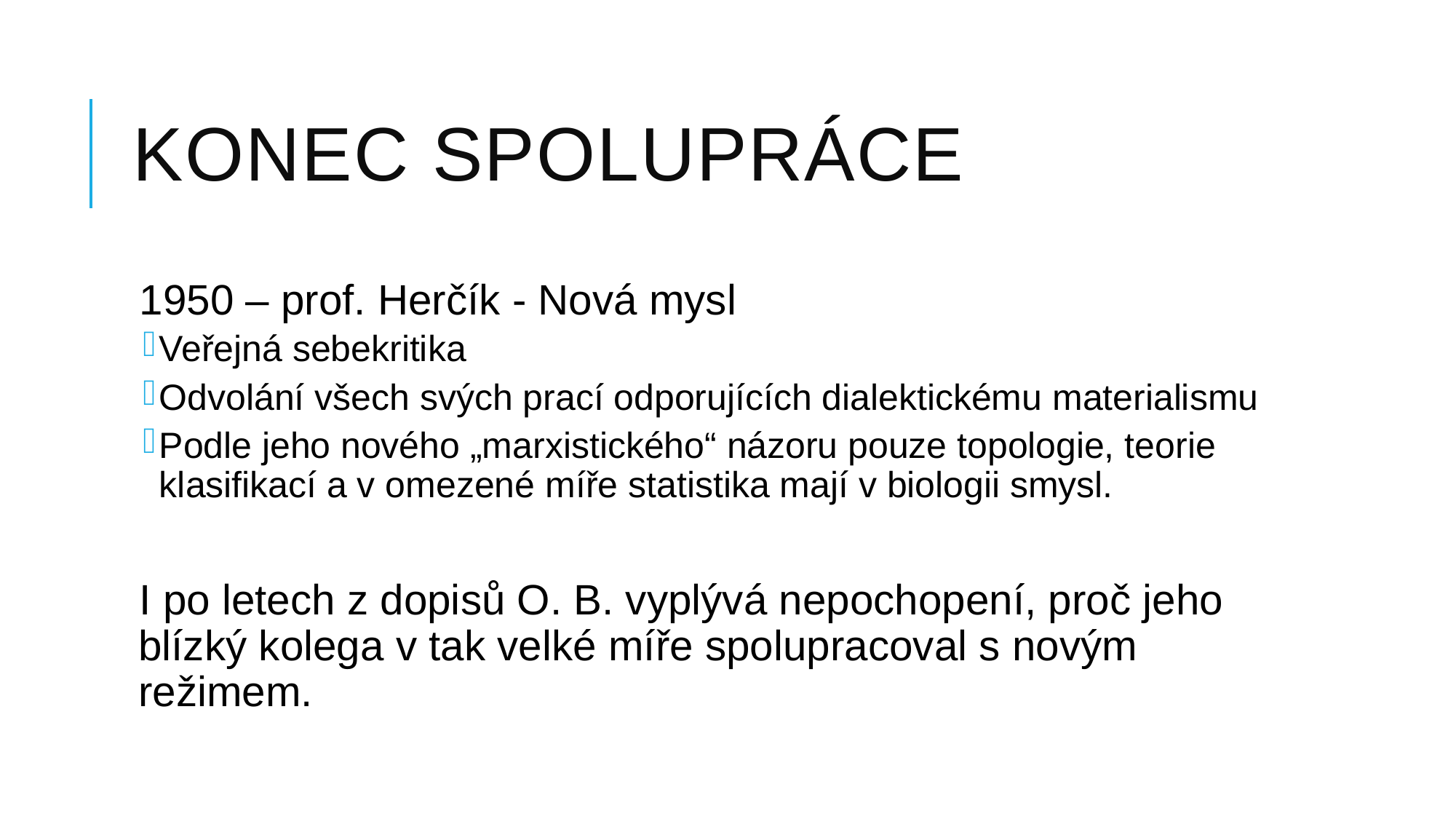

# Konec spolupráce
1950 – prof. Herčík - Nová mysl
Veřejná sebekritika
Odvolání všech svých prací odporujících dialektickému materialismu
Podle jeho nového „marxistického“ názoru pouze topologie, teorie klasifikací a v omezené míře statistika mají v biologii smysl.

I po letech z dopisů O. B. vyplývá nepochopení, proč jeho blízký kolega v tak velké míře spolupracoval s novým režimem.